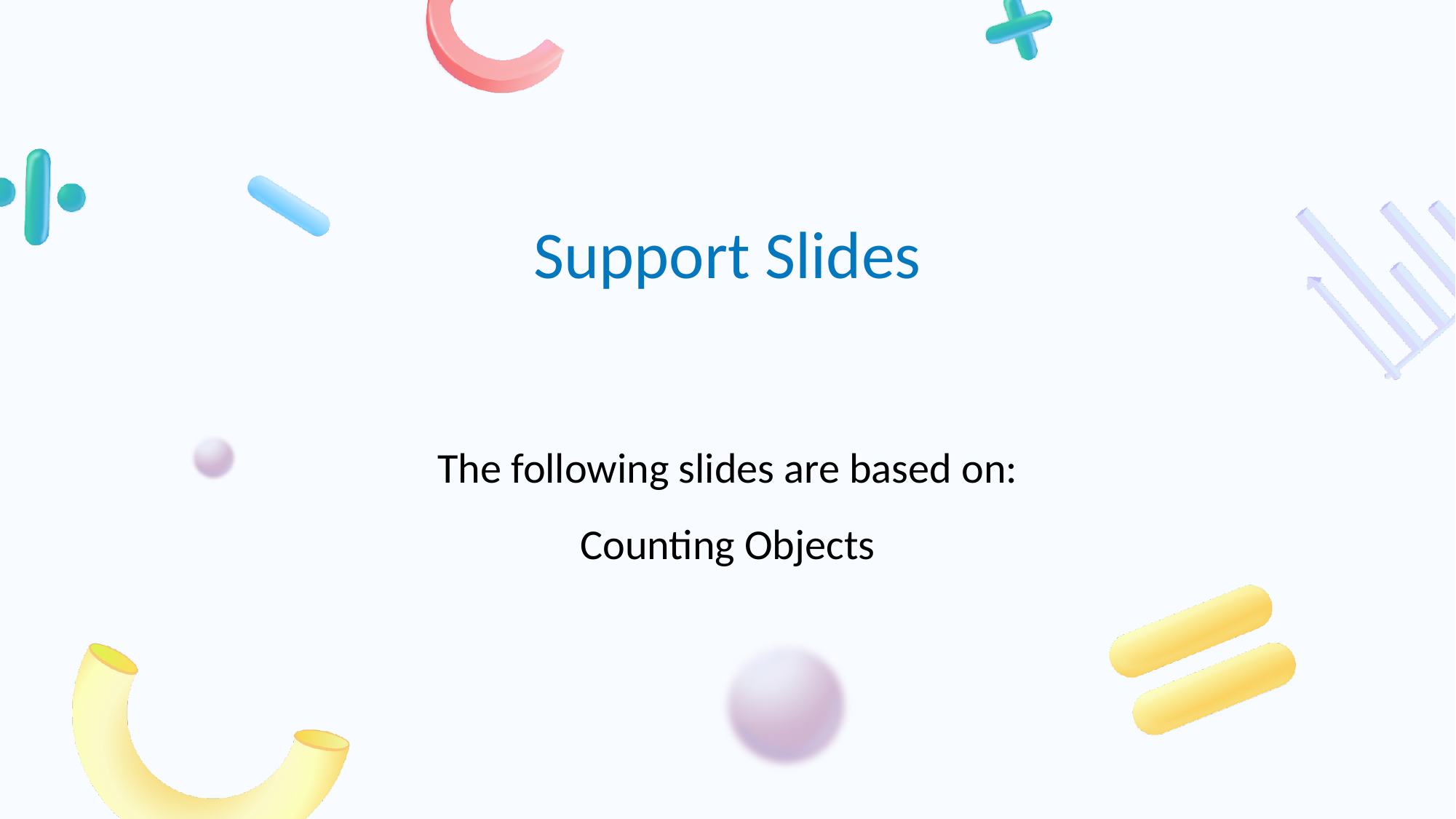

# The following slides are based on:
Counting Objects